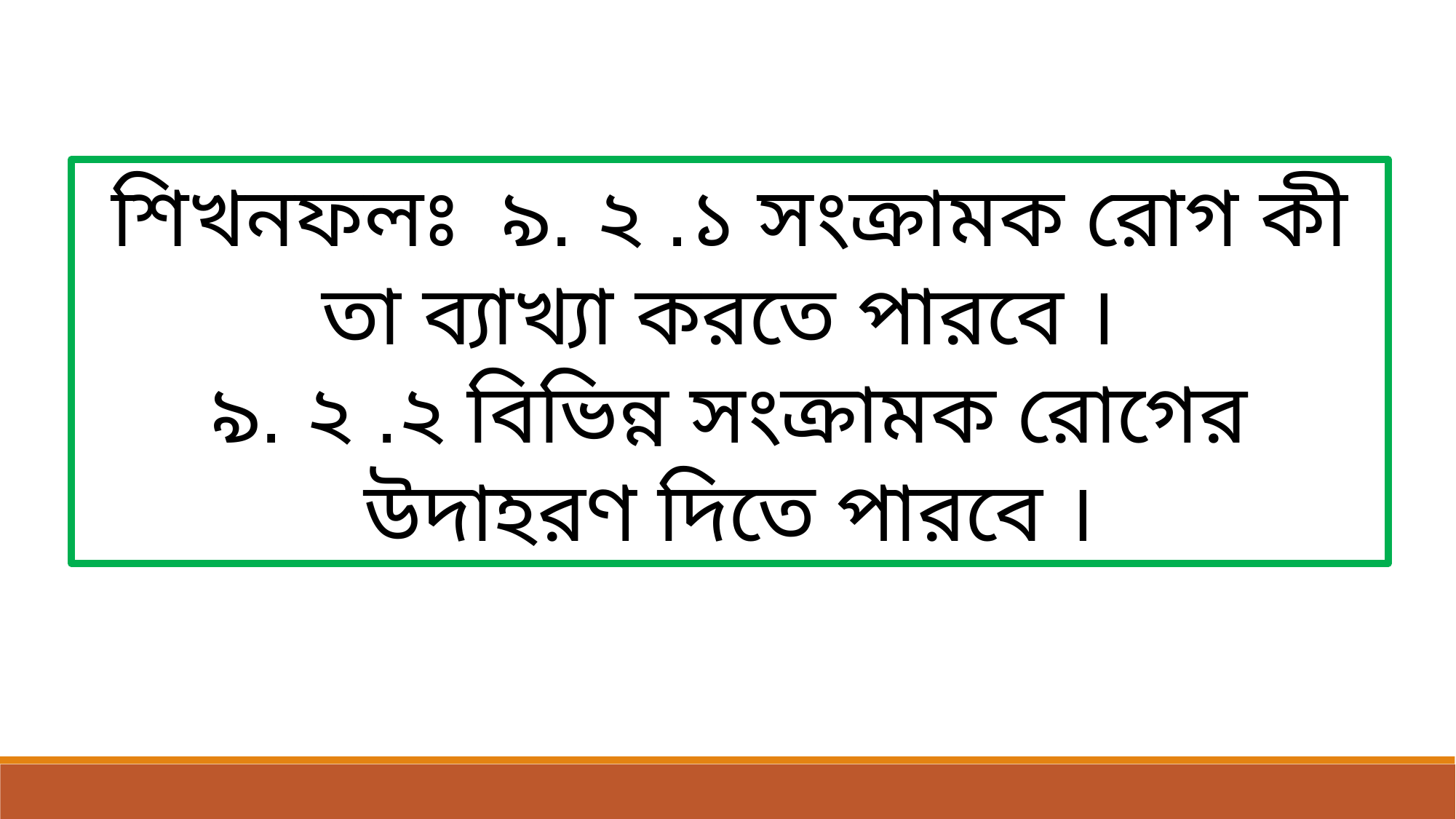

শিখনফলঃ  ৯. ২ .১ সংক্রামক রোগ কী তা ব্যাখ্যা করতে পারবে ।
৯. ২ .২ বিভিন্ন সংক্রামক রোগের উদাহরণ দিতে পারবে ।